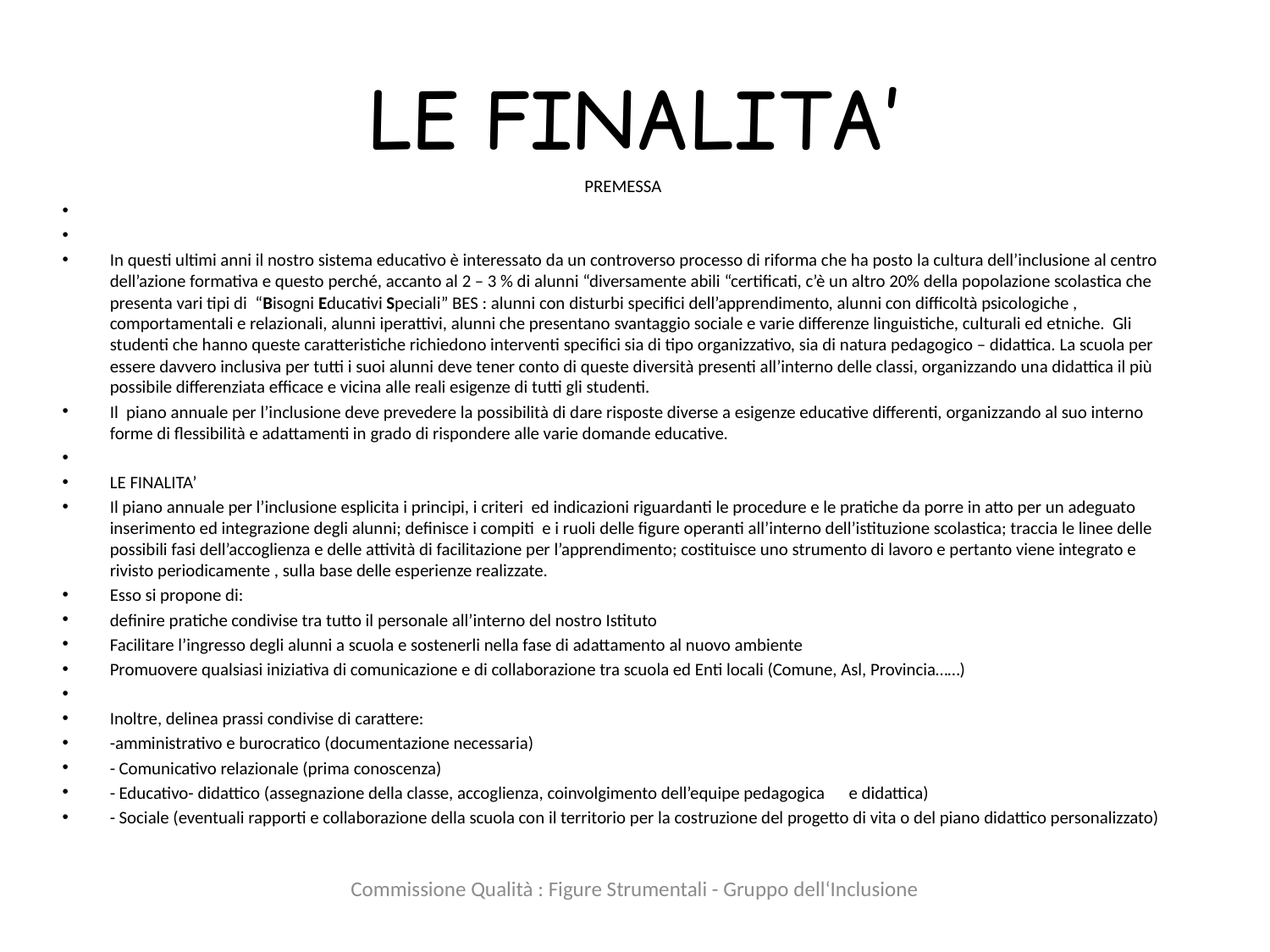

# LE FINALITA’
PREMESSA

In questi ultimi anni il nostro sistema educativo è interessato da un controverso processo di riforma che ha posto la cultura dell’inclusione al centro dell’azione formativa e questo perché, accanto al 2 – 3 % di alunni “diversamente abili “certificati, c’è un altro 20% della popolazione scolastica che presenta vari tipi di  “Bisogni Educativi Speciali” BES : alunni con disturbi specifici dell’apprendimento, alunni con difficoltà psicologiche , comportamentali e relazionali, alunni iperattivi, alunni che presentano svantaggio sociale e varie differenze linguistiche, culturali ed etniche.  Gli studenti che hanno queste caratteristiche richiedono interventi specifici sia di tipo organizzativo, sia di natura pedagogico – didattica. La scuola per essere davvero inclusiva per tutti i suoi alunni deve tener conto di queste diversità presenti all’interno delle classi, organizzando una didattica il più possibile differenziata efficace e vicina alle reali esigenze di tutti gli studenti.
Il  piano annuale per l’inclusione deve prevedere la possibilità di dare risposte diverse a esigenze educative differenti, organizzando al suo interno forme di flessibilità e adattamenti in grado di rispondere alle varie domande educative.

LE FINALITA’
Il piano annuale per l’inclusione esplicita i principi, i criteri  ed indicazioni riguardanti le procedure e le pratiche da porre in atto per un adeguato inserimento ed integrazione degli alunni; definisce i compiti  e i ruoli delle figure operanti all’interno dell’istituzione scolastica; traccia le linee delle possibili fasi dell’accoglienza e delle attività di facilitazione per l’apprendimento; costituisce uno strumento di lavoro e pertanto viene integrato e rivisto periodicamente , sulla base delle esperienze realizzate.
Esso si propone di:
definire pratiche condivise tra tutto il personale all’interno del nostro Istituto
Facilitare l’ingresso degli alunni a scuola e sostenerli nella fase di adattamento al nuovo ambiente
Promuovere qualsiasi iniziativa di comunicazione e di collaborazione tra scuola ed Enti locali (Comune, Asl, Provincia……)

Inoltre, delinea prassi condivise di carattere:
-amministrativo e burocratico (documentazione necessaria)
- Comunicativo relazionale (prima conoscenza)
- Educativo- didattico (assegnazione della classe, accoglienza, coinvolgimento dell’equipe pedagogica      e didattica)
- Sociale (eventuali rapporti e collaborazione della scuola con il territorio per la costruzione del progetto di vita o del piano didattico personalizzato)

Commissione Qualità : Figure Strumentali - Gruppo dell‘Inclusione